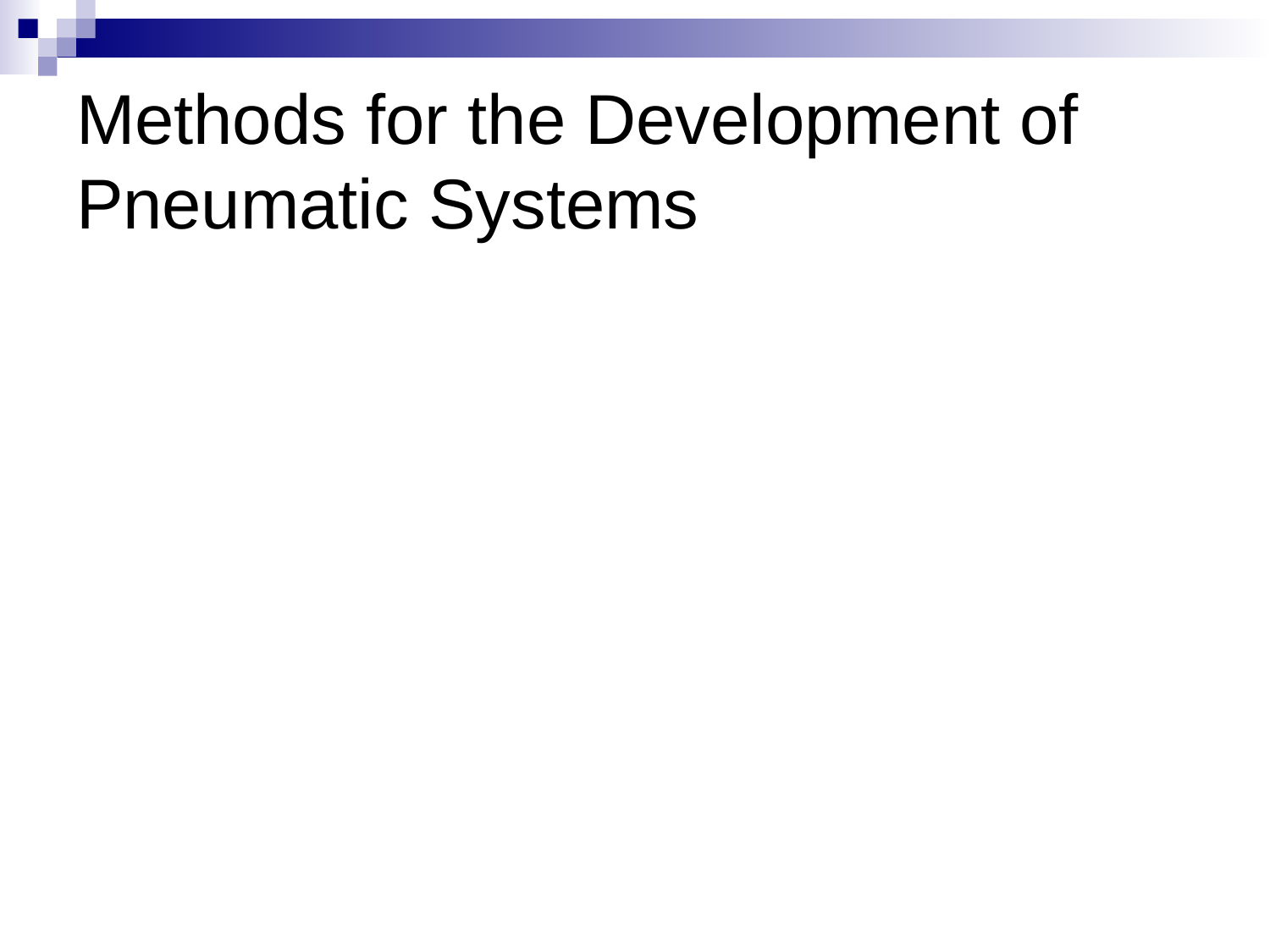

# Methods for the Development of Pneumatic Systems